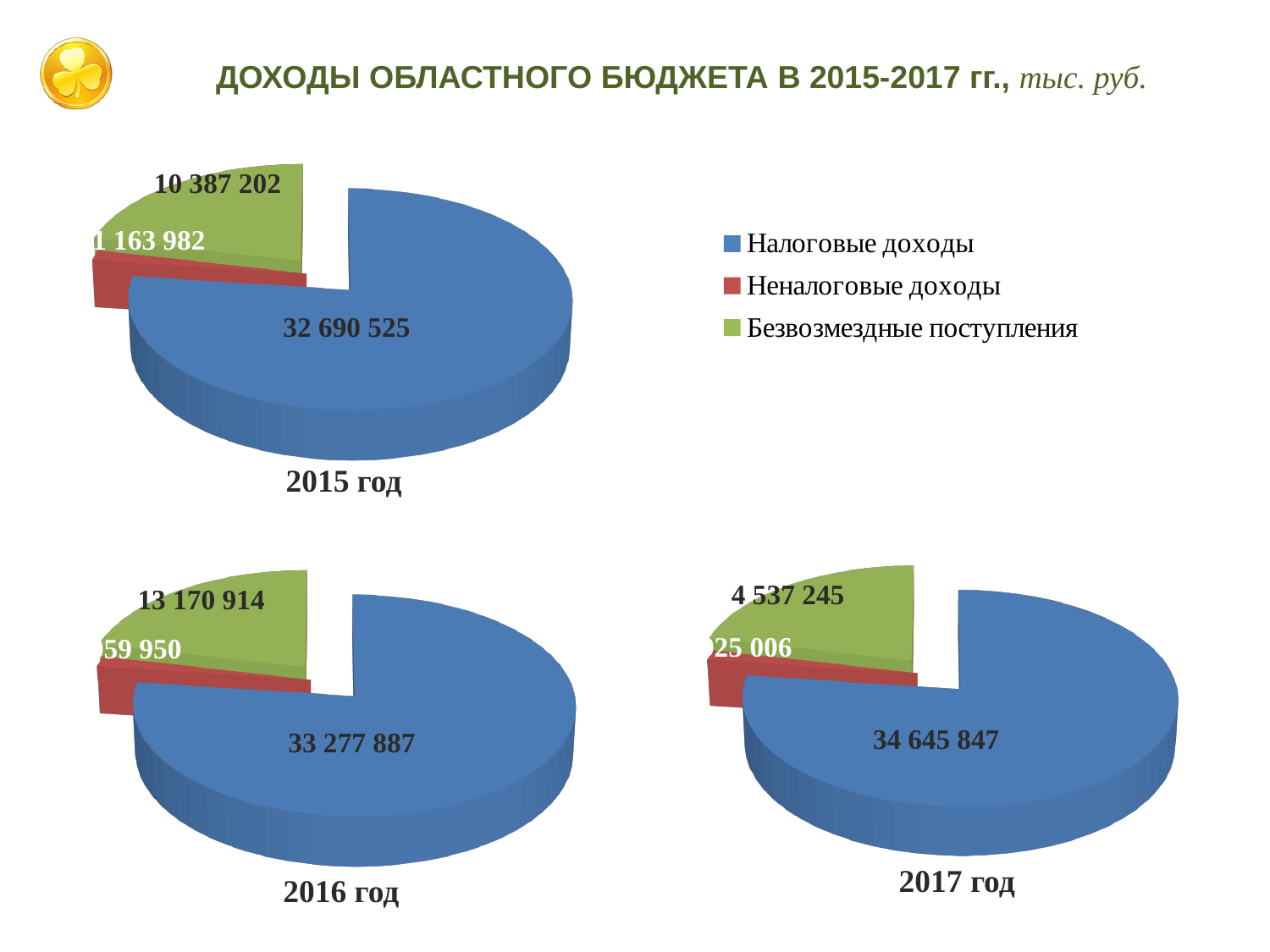

[unsupported chart]

ДОХОДЫ ОБЛАСТНОГО БЮДЖЕТА В 2015-2017 гг., тыс. руб.
10 387 202
1 163 982
32 690 525

[unsupported chart]

4 537 245
925 006
34 645 847
2017 год

[unsupported chart]

2015 год
13 170 914
959 950
33 277 887
2016 год